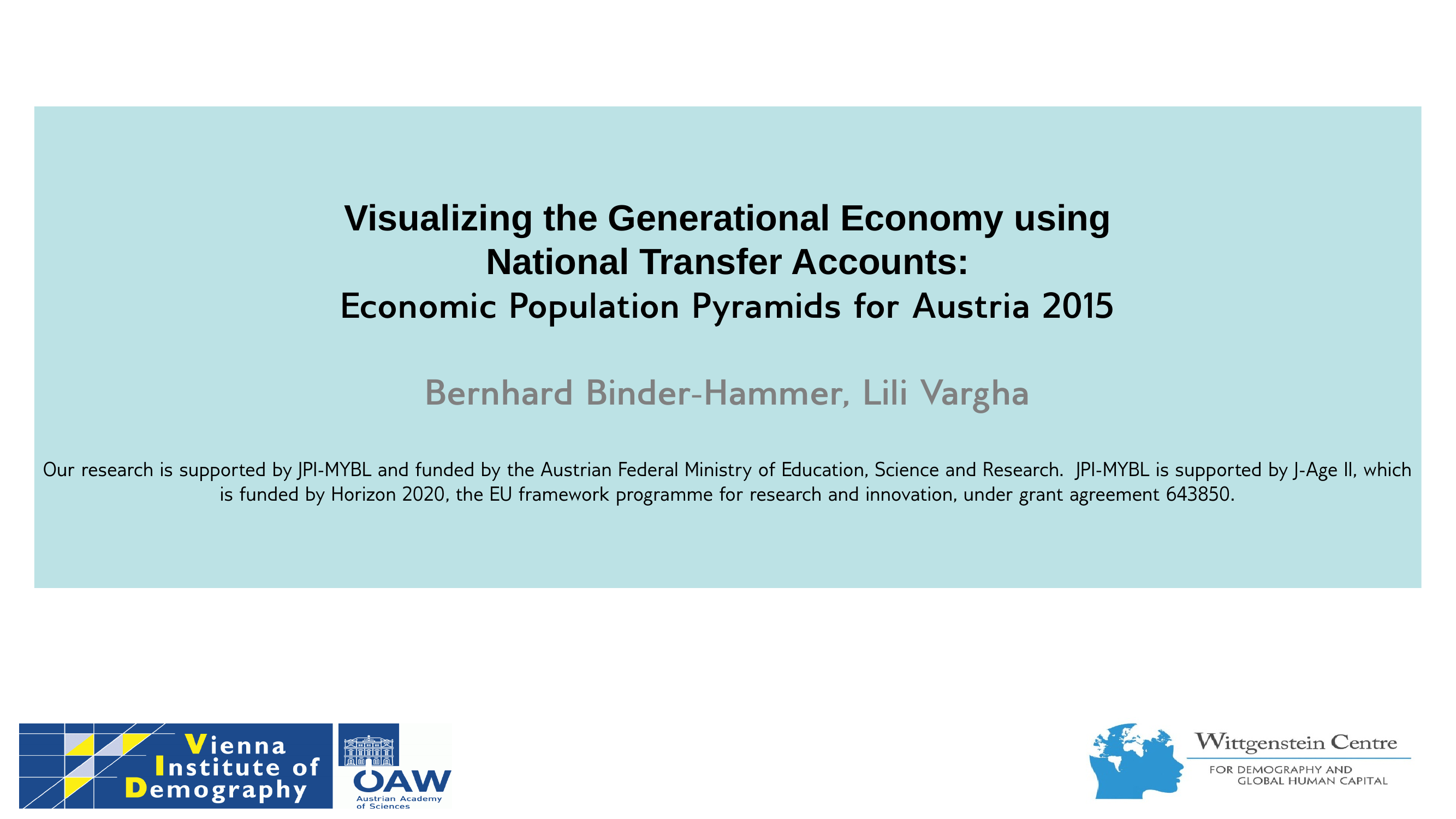

Visualizing the Generational Economy using
National Transfer Accounts:
Economic Population Pyramids for Austria 2015

Bernhard Binder-Hammer, Lili Vargha

Our research is supported by JPI-MYBL and funded by the Austrian Federal Ministry of Education, Science and Research.  JPI-MYBL is supported by J-Age II, which is funded by Horizon 2020, the EU framework programme for research and innovation, under grant agreement 643850.
#